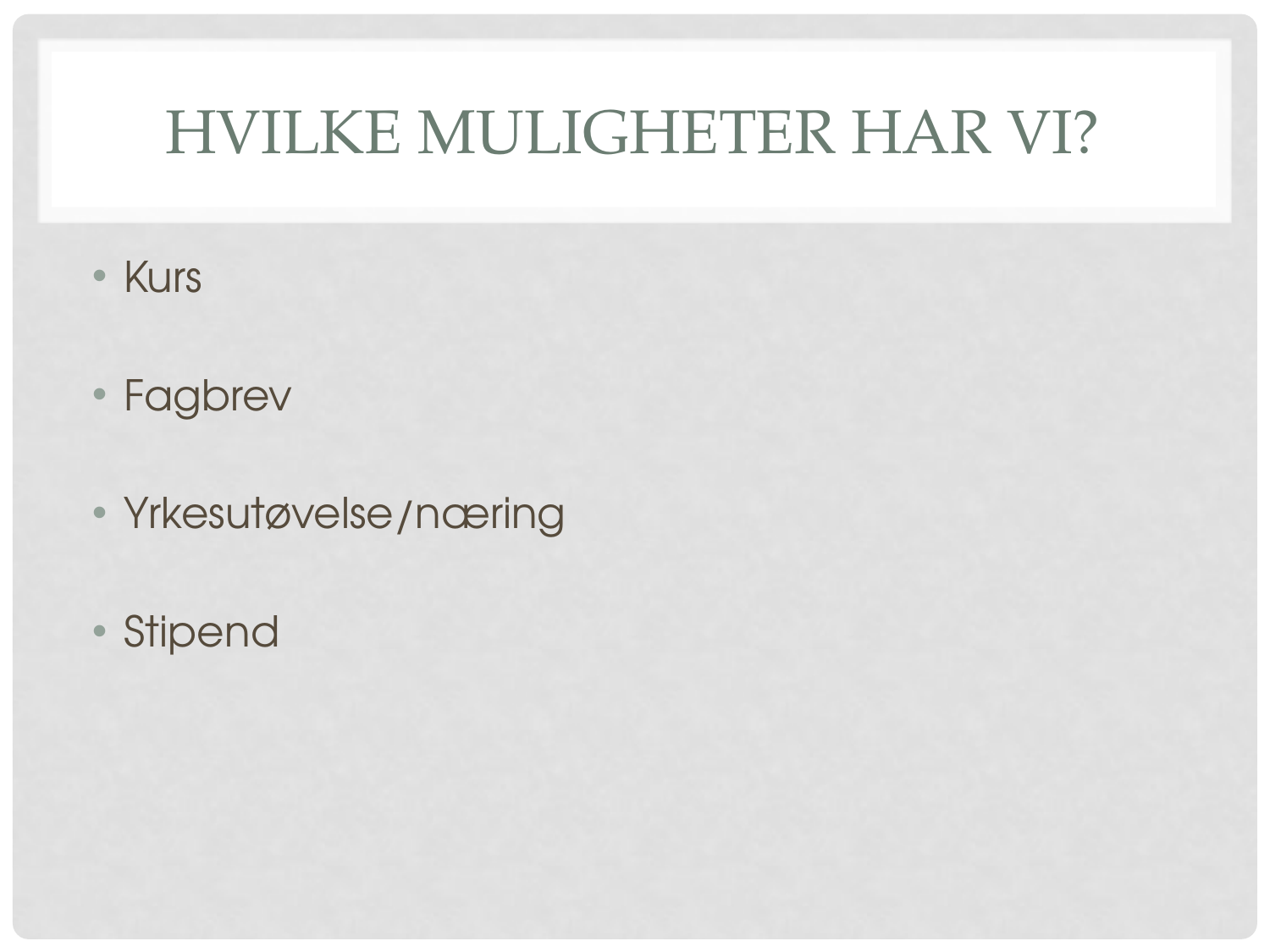

# Hvilke muligheter har vi?
Kurs

Fagbrev

Yrkesutøvelse/næring

Stipend